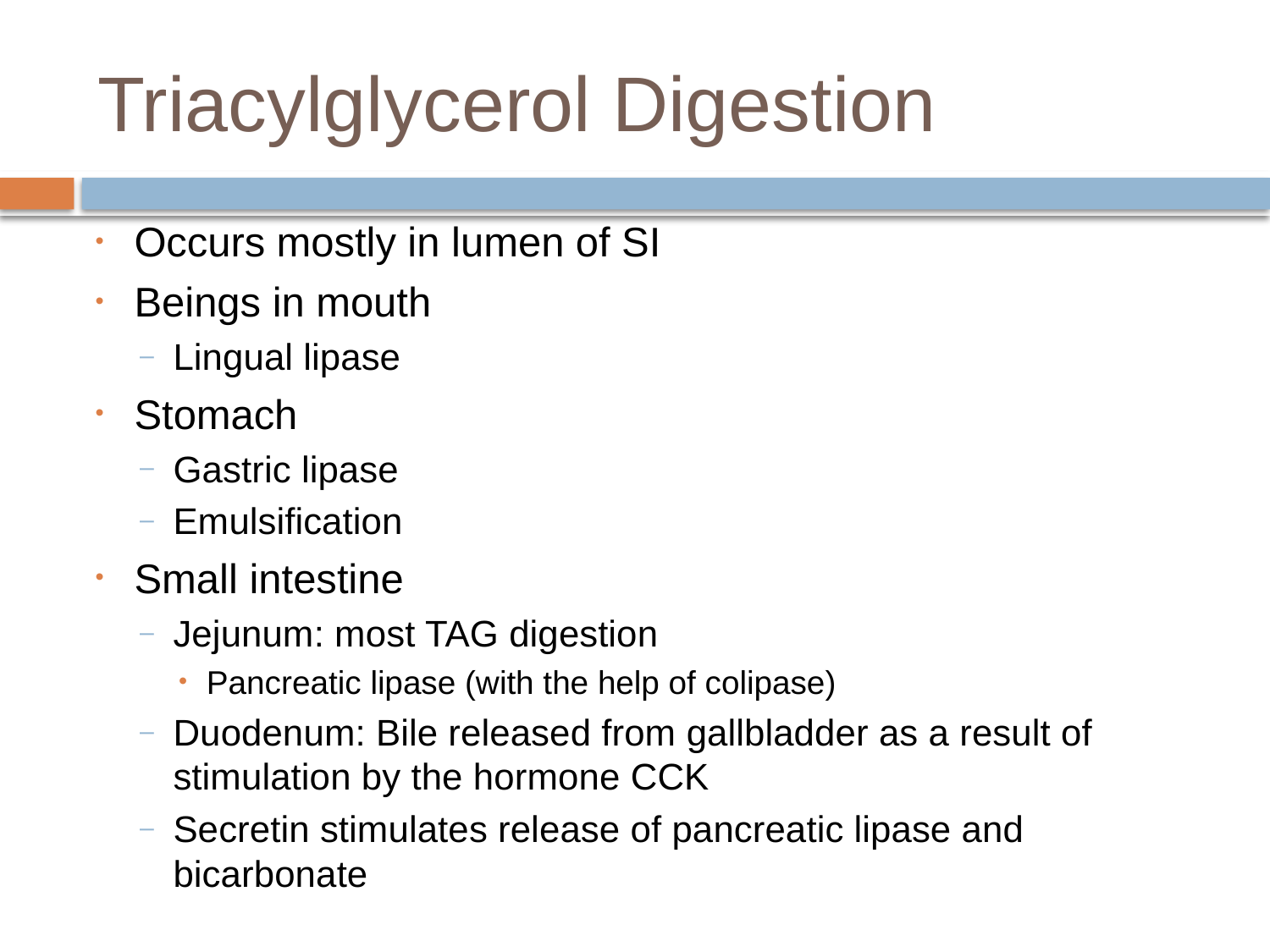

# Triacylglycerol Digestion
Occurs mostly in lumen of SI
Beings in mouth
Lingual lipase
Stomach
Gastric lipase
Emulsification
Small intestine
Jejunum: most TAG digestion
Pancreatic lipase (with the help of colipase)
Duodenum: Bile released from gallbladder as a result of stimulation by the hormone CCK
Secretin stimulates release of pancreatic lipase and bicarbonate